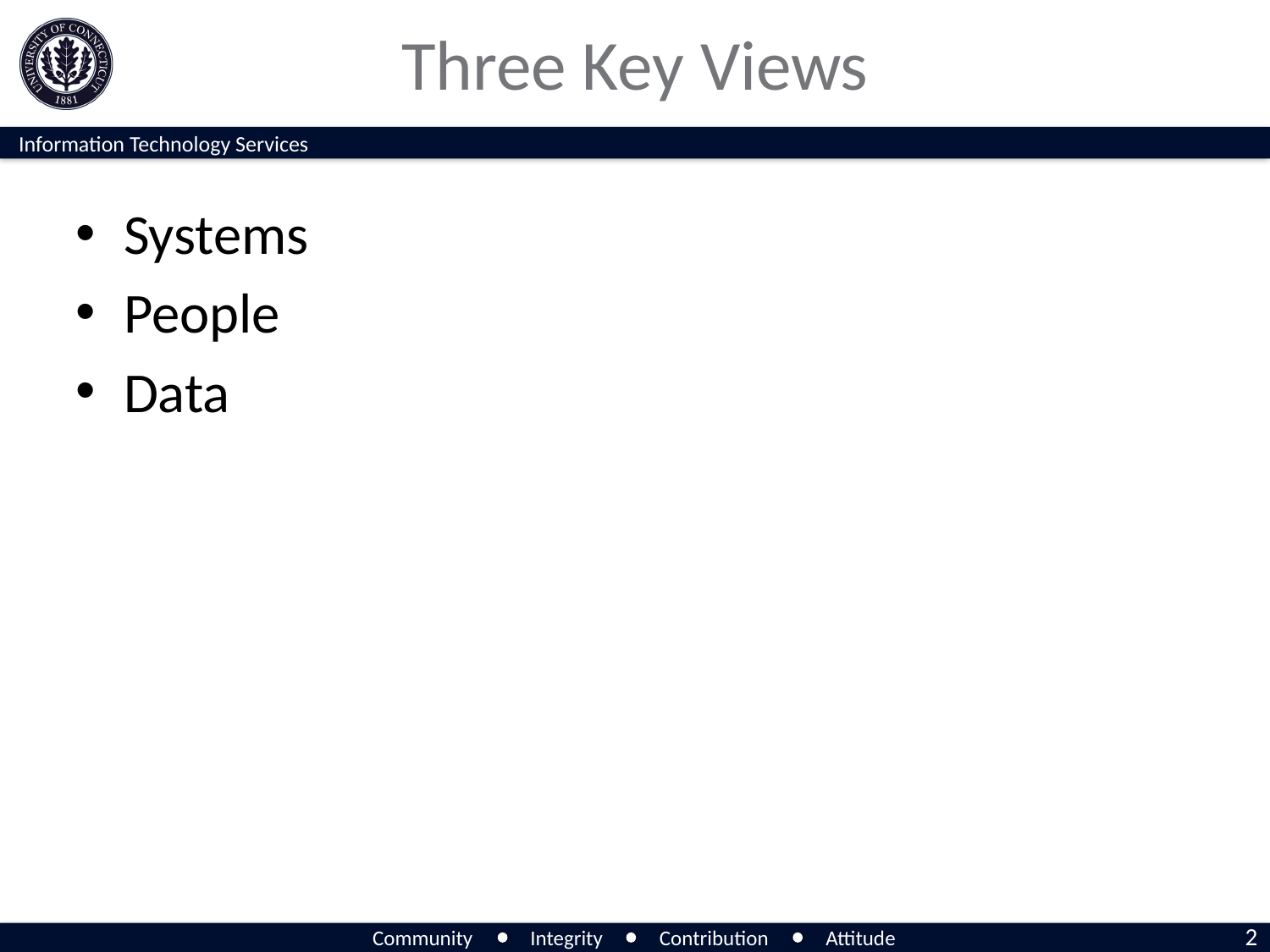

# Three Key Views
Systems
People
Data